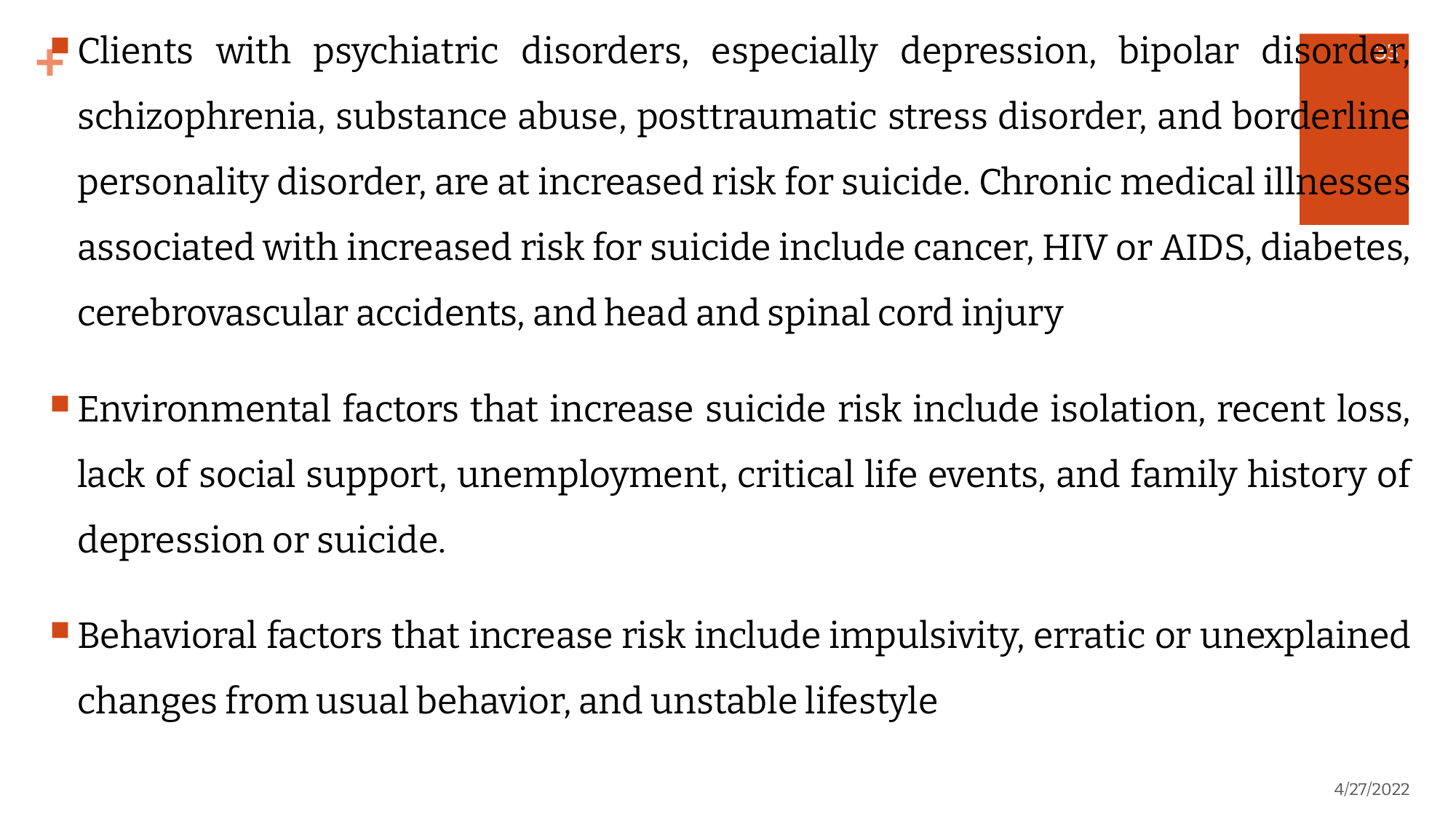

Clients with psychiatric disorders, especially depression, bipolar disorder, schizophrenia, substance abuse, posttraumatic stress disorder, and borderline personality disorder, are at increased risk for suicide. Chronic medical illnesses associated with increased risk for suicide include cancer, HIV or AIDS, diabetes, cerebrovascular accidents, and head and spinal cord injury
Environmental factors that increase suicide risk include isolation, recent loss, lack of social support, unemployment, critical life events, and family history of depression or suicide.
Behavioral factors that increase risk include impulsivity, erratic or unexplained changes from usual behavior, and unstable lifestyle
33
4/27/2022